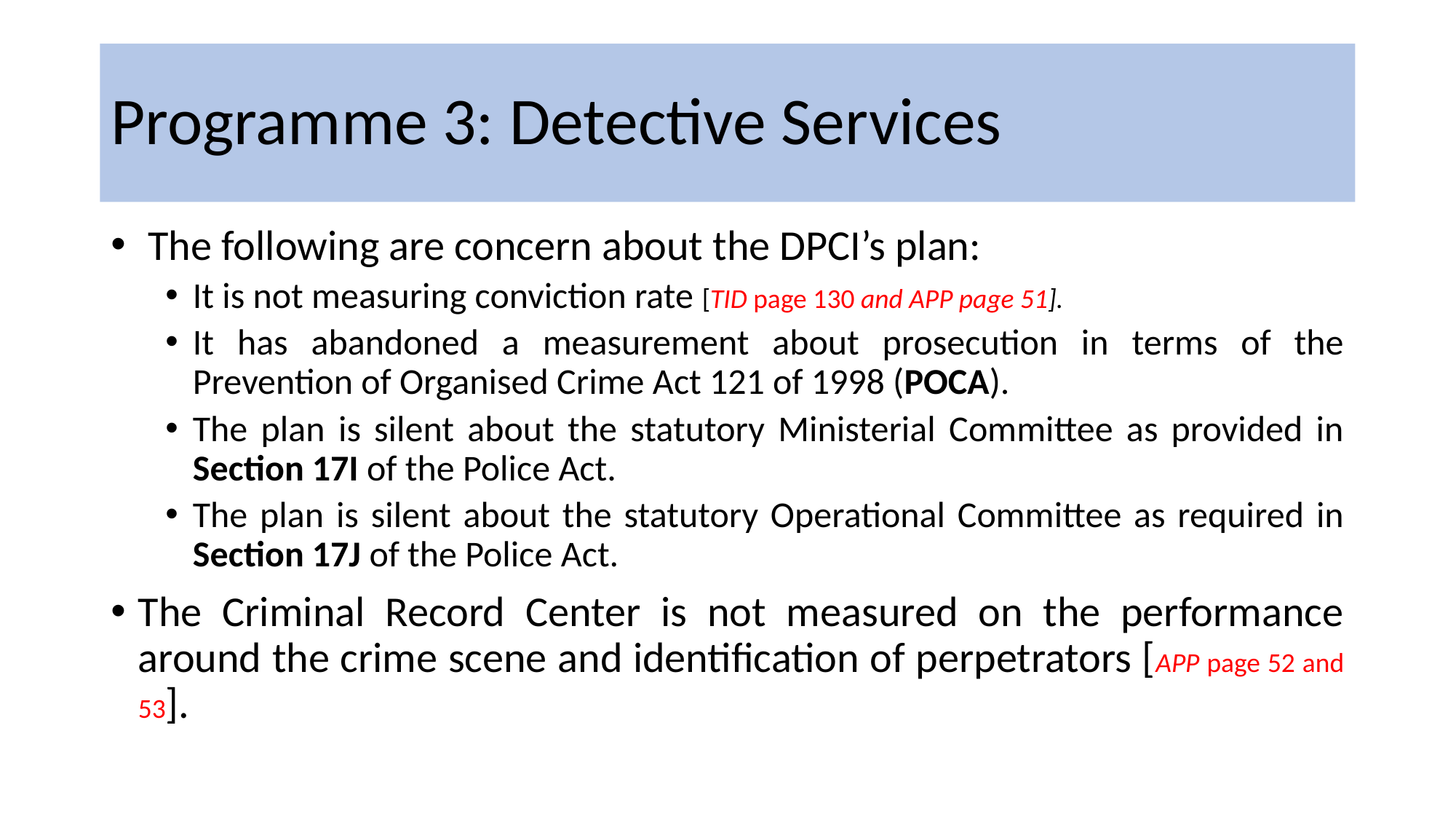

# Programme 3: Detective Services
 The following are concern about the DPCI’s plan:
It is not measuring conviction rate [TID page 130 and APP page 51].
It has abandoned a measurement about prosecution in terms of the Prevention of Organised Crime Act 121 of 1998 (POCA).
The plan is silent about the statutory Ministerial Committee as provided in Section 17I of the Police Act.
The plan is silent about the statutory Operational Committee as required in Section 17J of the Police Act.
The Criminal Record Center is not measured on the performance around the crime scene and identification of perpetrators [APP page 52 and 53].